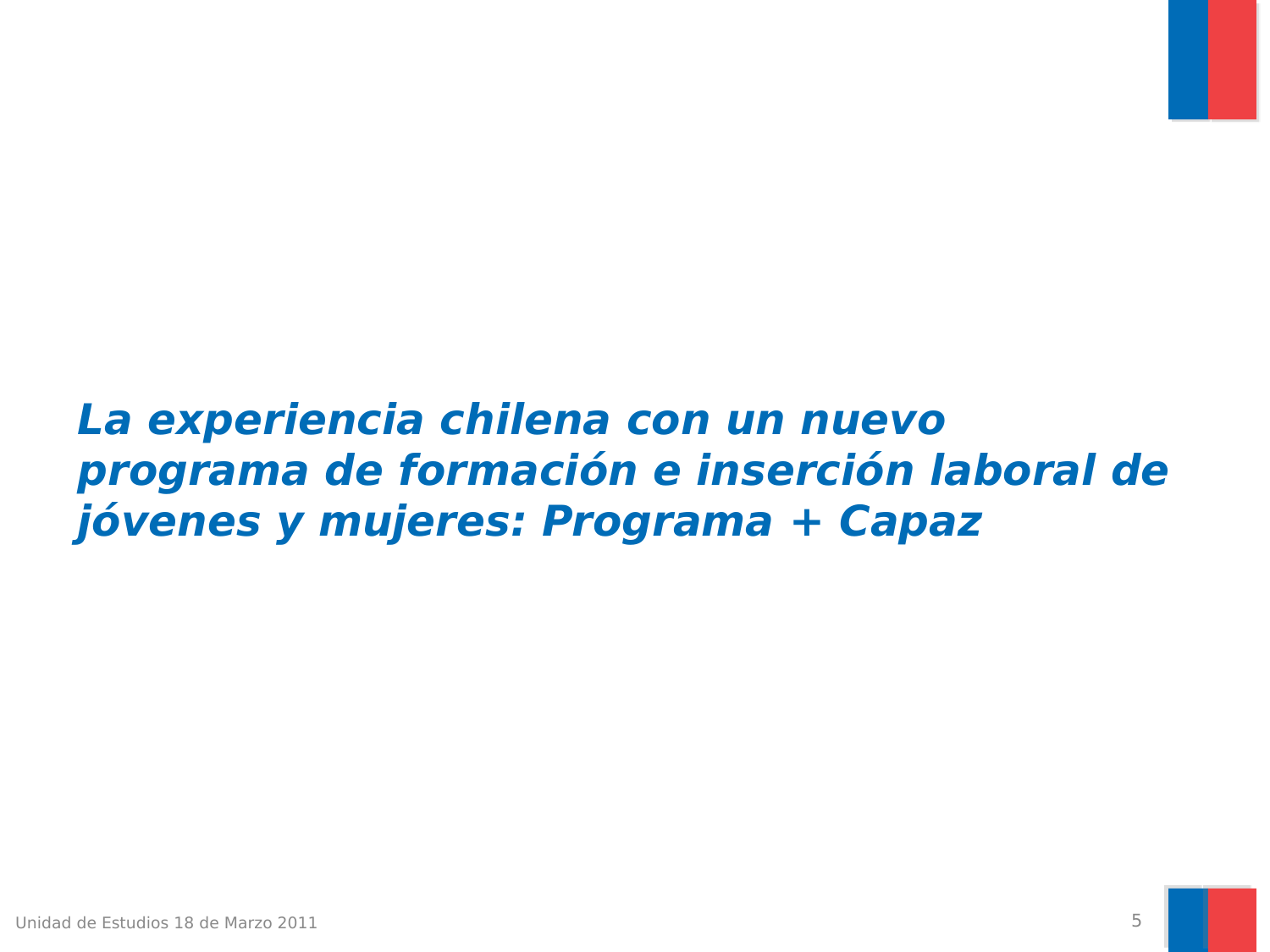

# La experiencia chilena con un nuevo programa de formación e inserción laboral de jóvenes y mujeres: Programa + Capaz
Unidad de Estudios 18 de Marzo 2011
5